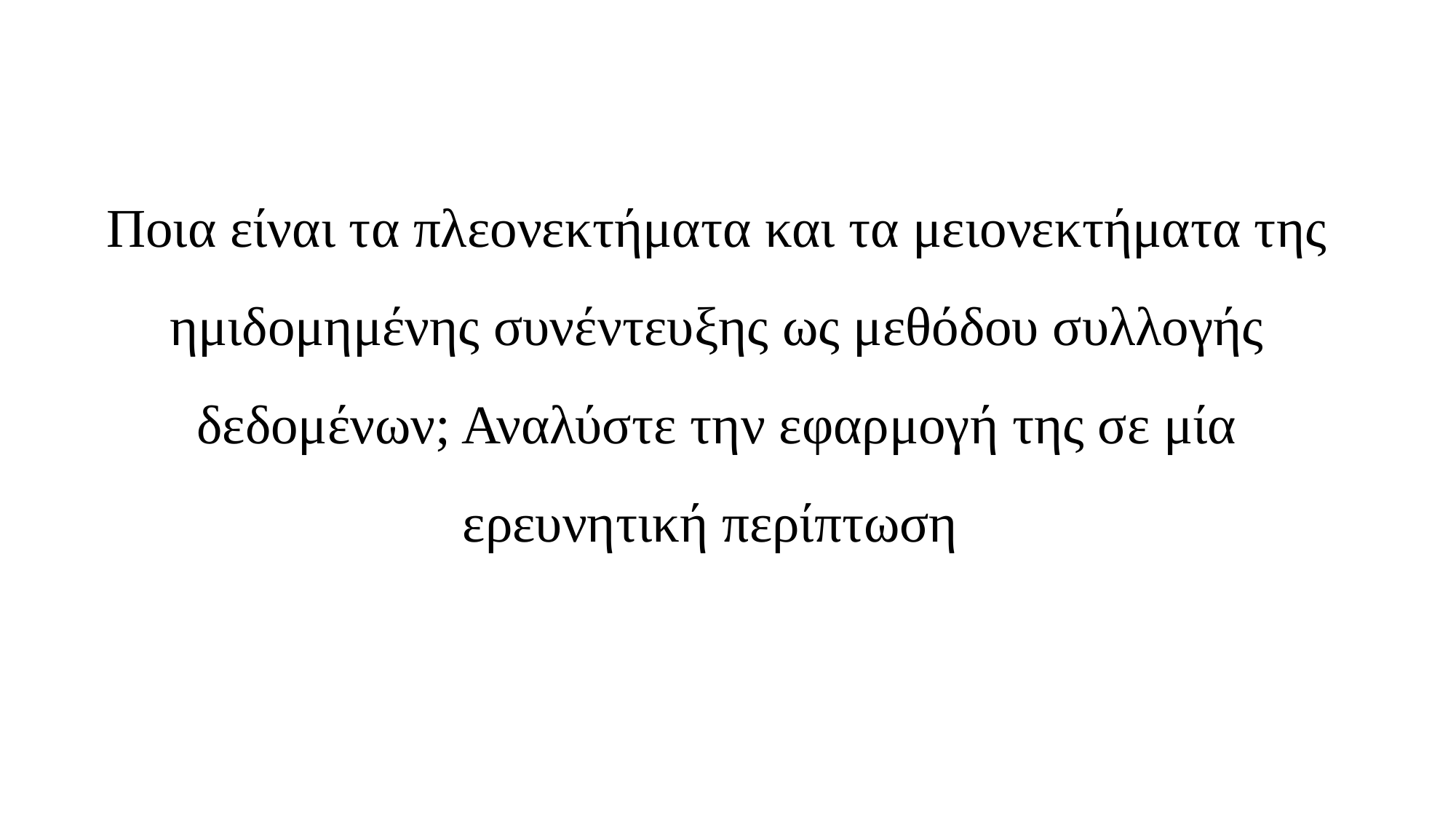

Ποια είναι τα πλεονεκτήματα και τα μειονεκτήματα της ημιδομημένης συνέντευξης ως μεθόδου συλλογής δεδομένων; Αναλύστε την εφαρμογή της σε μία ερευνητική περίπτωση